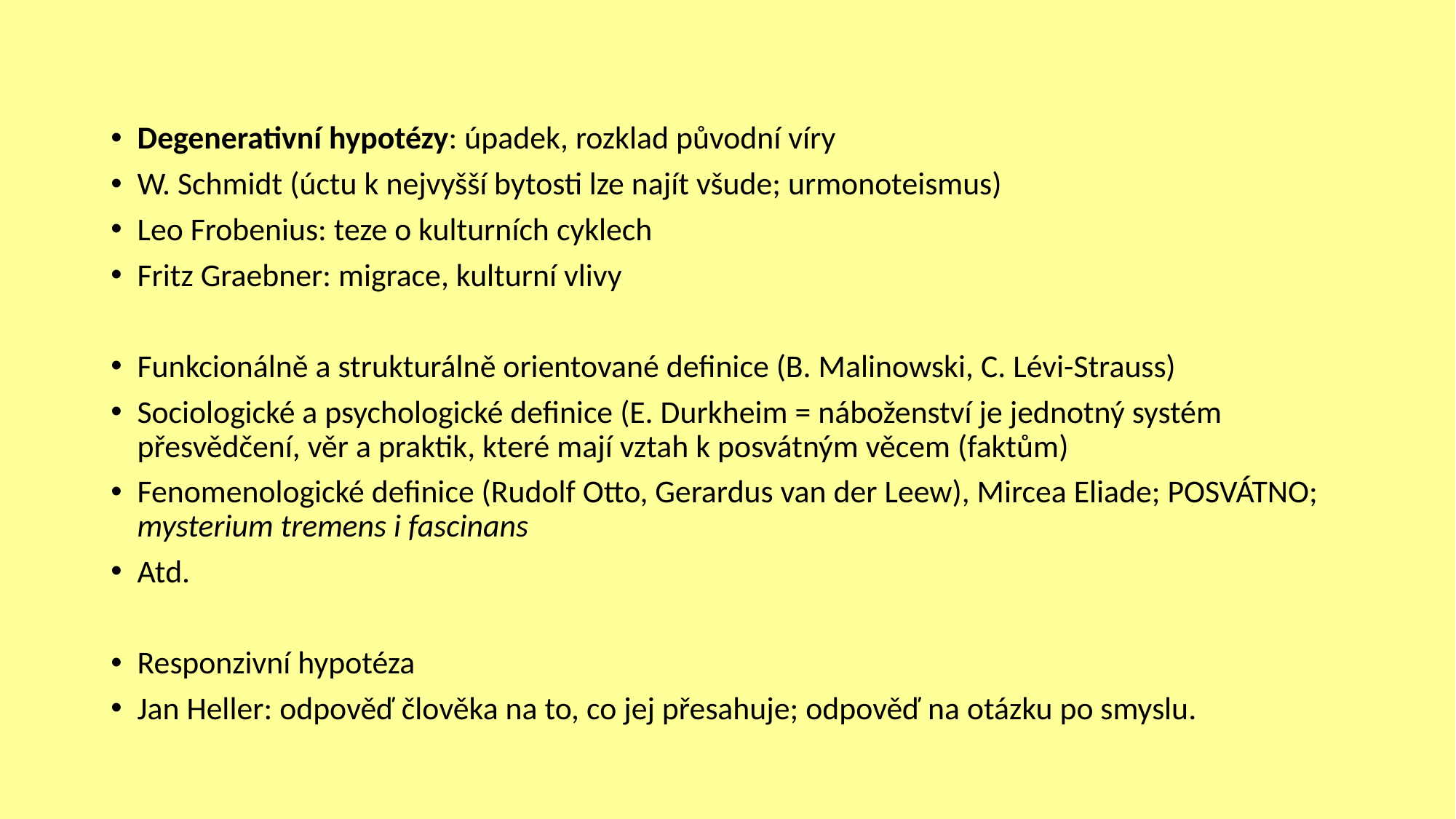

#
Degenerativní hypotézy: úpadek, rozklad původní víry
W. Schmidt (úctu k nejvyšší bytosti lze najít všude; urmonoteismus)
Leo Frobenius: teze o kulturních cyklech
Fritz Graebner: migrace, kulturní vlivy

Funkcionálně a strukturálně orientované definice (B. Malinowski, C. Lévi-Strauss)
Sociologické a psychologické definice (E. Durkheim = náboženství je jednotný systém přesvědčení, věr a praktik, které mají vztah k posvátným věcem (faktům)
Fenomenologické definice (Rudolf Otto, Gerardus van der Leew), Mircea Eliade; POSVÁTNO; mysterium tremens i fascinans
Atd.

Responzivní hypotéza
Jan Heller: odpověď člověka na to, co jej přesahuje; odpověď na otázku po smyslu.